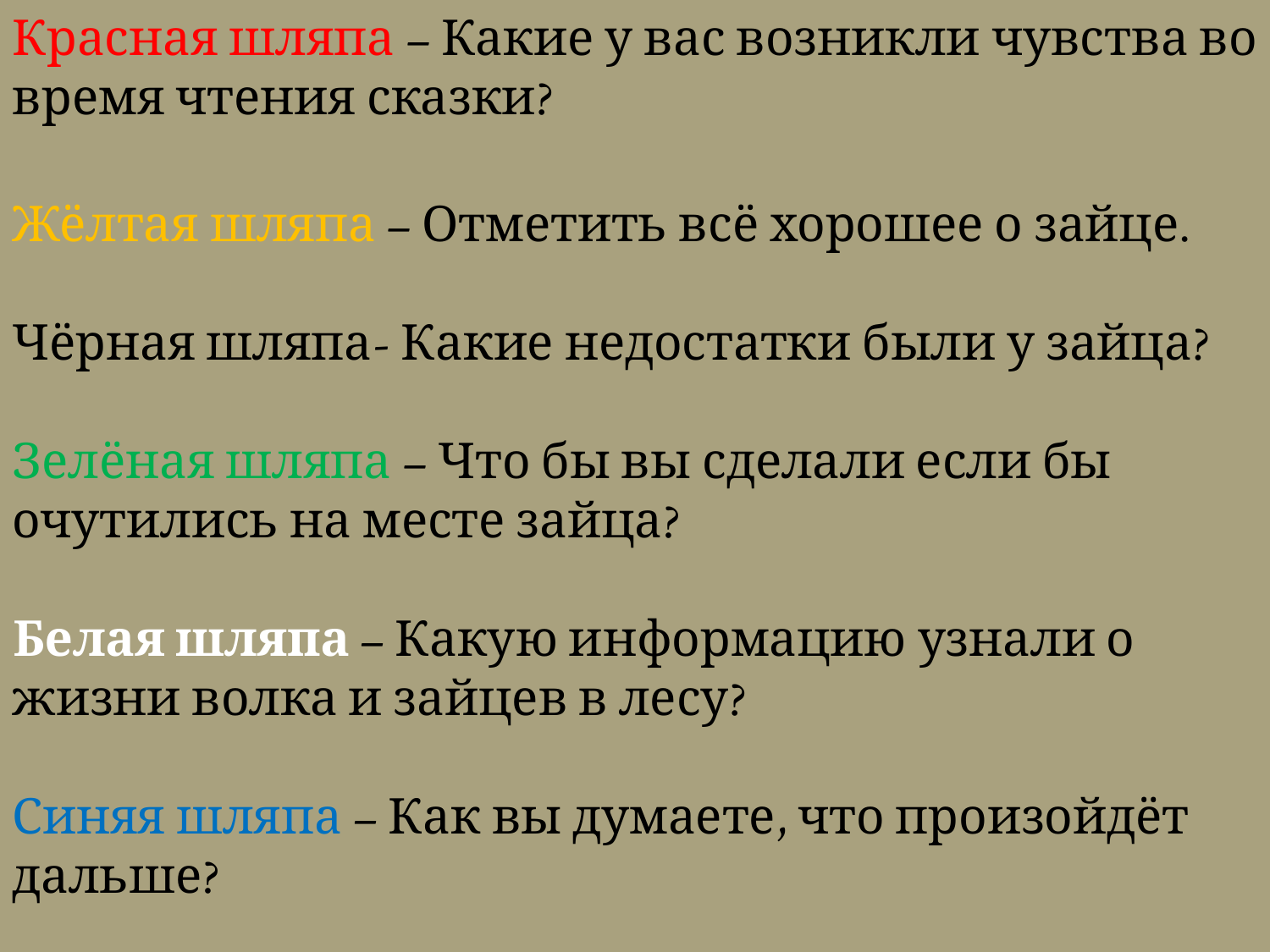

Красная шляпа – Какие у вас возникли чувства во время чтения сказки?

Жёлтая шляпа – Отметить всё хорошее о зайце.

Чёрная шляпа- Какие недостатки были у зайца?

Зелёная шляпа – Что бы вы сделали если бы очутились на месте зайца?

Белая шляпа – Какую информацию узнали о жизни волка и зайцев в лесу?

Синяя шляпа – Как вы думаете, что произойдёт дальше?

#